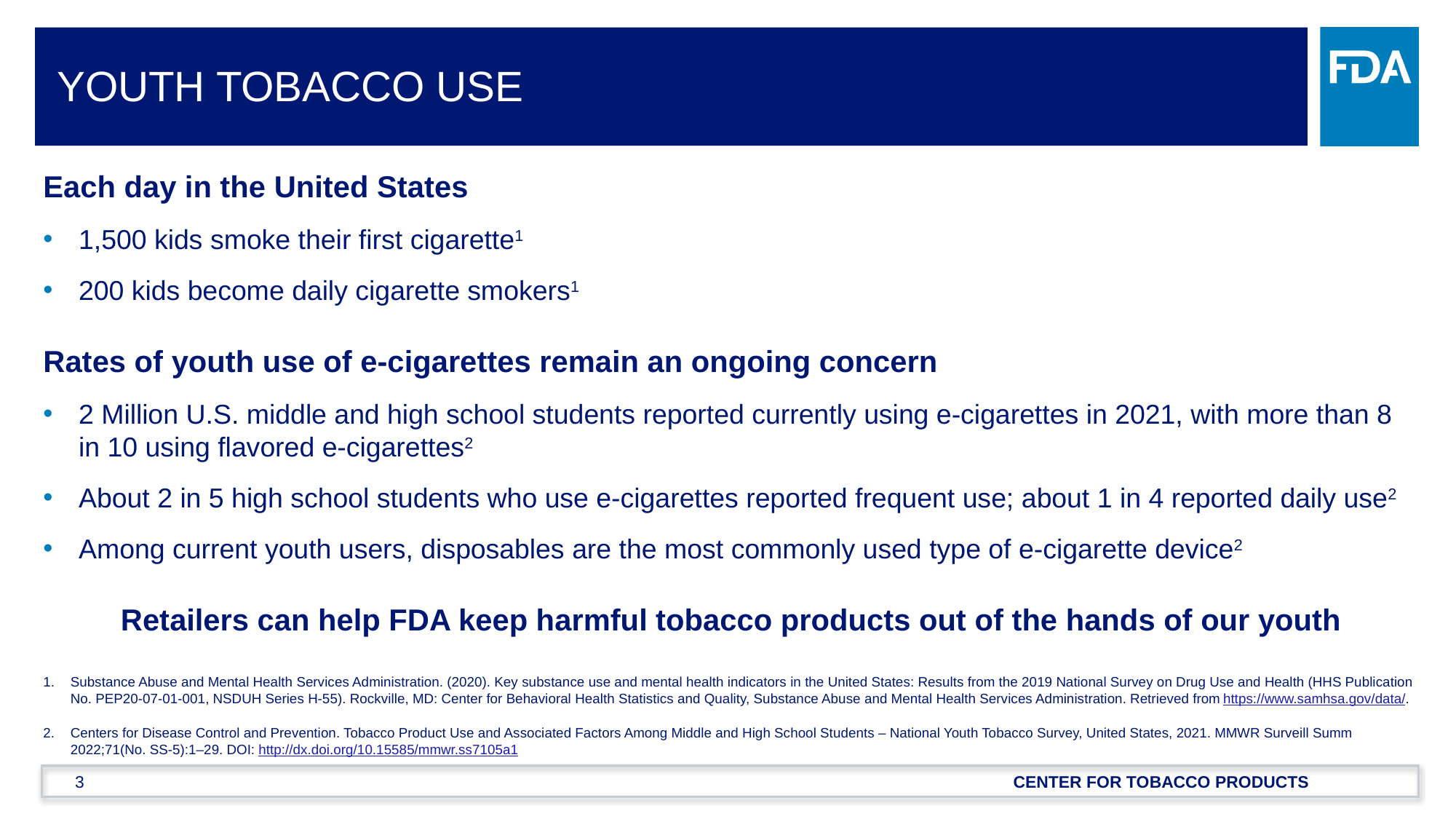

# YOUTH TOBACCO USE
Each day in the United States
1,500 kids smoke their first cigarette1
200 kids become daily cigarette smokers1
Rates of youth use of e-cigarettes remain an ongoing concern
2 Million U.S. middle and high school students reported currently using e-cigarettes in 2021, with more than 8 in 10 using flavored e-cigarettes2
About 2 in 5 high school students who use e-cigarettes reported frequent use; about 1 in 4 reported daily use2
Among current youth users, disposables are the most commonly used type of e-cigarette device2
Retailers can help FDA keep harmful tobacco products out of the hands of our youth
Substance Abuse and Mental Health Services Administration. (2020). Key substance use and mental health indicators in the United States: Results from the 2019 National Survey on Drug Use and Health (HHS Publication No. PEP20-07-01-001, NSDUH Series H-55). Rockville, MD: Center for Behavioral Health Statistics and Quality, Substance Abuse and Mental Health Services Administration. Retrieved from https://www.samhsa.gov/data/.
Centers for Disease Control and Prevention. Tobacco Product Use and Associated Factors Among Middle and High School Students – National Youth Tobacco Survey, United States, 2021. MMWR Surveill Summ 2022;71(No. SS-5):1–29. DOI: http://dx.doi.org/10.15585/mmwr.ss7105a1